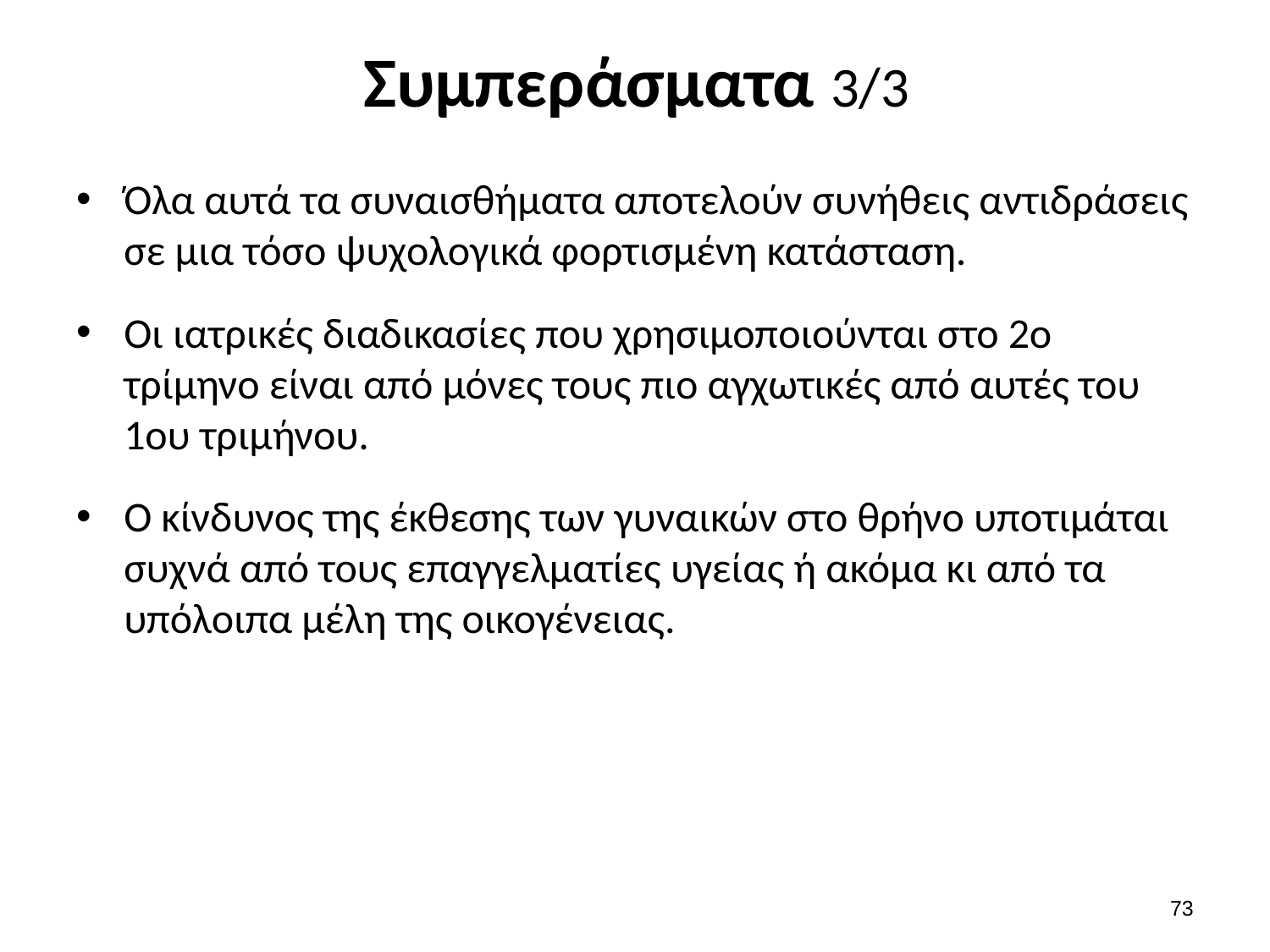

# Συμπεράσματα 3/3
Όλα αυτά τα συναισθήματα αποτελούν συνήθεις αντιδράσεις σε μια τόσο ψυχολογικά φορτισμένη κατάσταση.
Οι ιατρικές διαδικασίες που χρησιμοποιούνται στο 2ο τρίμηνο είναι από μόνες τους πιο αγχωτικές από αυτές του 1ου τριμήνου.
Ο κίνδυνος της έκθεσης των γυναικών στο θρήνο υποτιμάται συχνά από τους επαγγελματίες υγείας ή ακόμα κι από τα υπόλοιπα μέλη της οικογένειας.

73